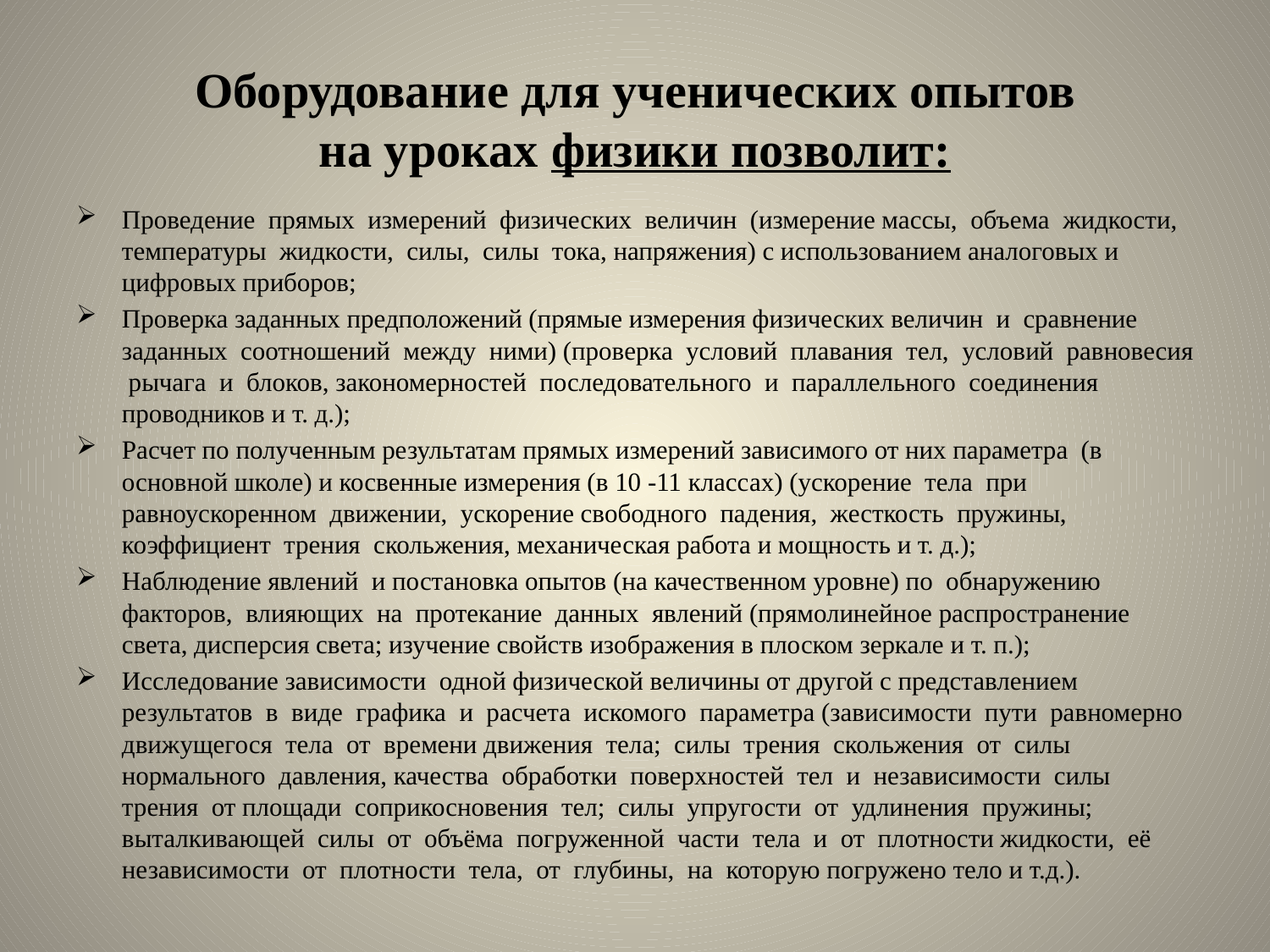

# Оборудование для ученических опытов на уроках физики позволит:
Проведение  прямых  измерений  физических  величин  (измерение массы,  объема  жидкости,  температуры  жидкости,  силы,  силы  тока, напряжения) с использованием аналоговых и цифровых приборов;
Проверка заданных предположений (прямые измерения физических величин  и  сравнение  заданных  соотношений  между  ними) (проверка  условий  плавания  тел,  условий  равновесия  рычага  и  блоков, закономерностей  последовательного  и  параллельного  соединения проводников и т. д.);
Расчет по полученным результатам прямых измерений зависимого от них параметра  (в основной школе) и косвенные измерения (в 10 -11 классах) (ускорение  тела  при  равноускоренном  движении,  ускорение свободного  падения,  жесткость  пружины,  коэффициент  трения  скольжения, механическая работа и мощность и т. д.);
Наблюдение явлений  и постановка опытов (на качественном уровне) по  обнаружению  факторов,  влияющих  на  протекание  данных  явлений (прямолинейное распространение света, дисперсия света; изучение свойств изображения в плоском зеркале и т. п.);
Исследование зависимости  одной физической величины от другой с представлением  результатов  в  виде  графика  и  расчета  искомого  параметра (зависимости  пути  равномерно  движущегося  тела  от  времени движения  тела;  силы  трения  скольжения  от  силы  нормального  давления, качества  обработки  поверхностей  тел  и  независимости  силы  трения  от площади  соприкосновения  тел;  силы  упругости  от  удлинения  пружины; выталкивающей  силы  от  объёма  погруженной  части  тела  и  от  плотности жидкости,  её  независимости  от  плотности  тела,  от  глубины,  на  которую погружено тело и т.д.).